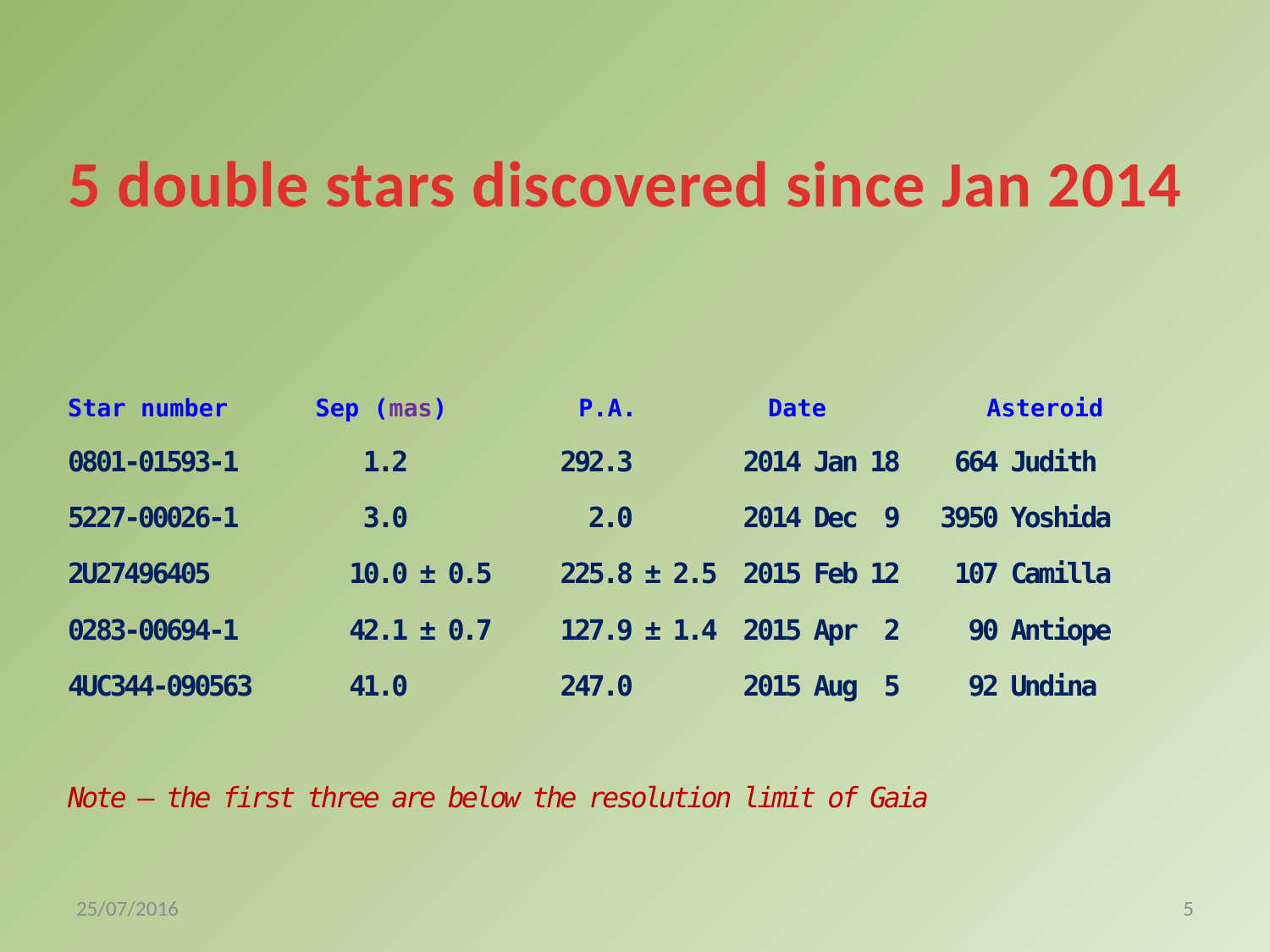

# 5 double stars discovered since Jan 2014

Star number      Sep (mas)         P.A.         Date           Asteroid
0801-01593-1         1.2           292.3        2014 Jan 18    664 Judith
5227-00026-1         3.0             2.0        2014 Dec  9   3950 Yoshida
2U27496405          10.0 ± 0.5     225.8 ± 2.5  2015 Feb 12    107 Camilla
0283-00694-1        42.1 ± 0.7     127.9 ± 1.4  2015 Apr  2     90 Antiope
4UC344-090563       41.0           247.0        2015 Aug  5     92 Undina

Note – the first three are below the resolution limit of Gaia
25/07/2016
5